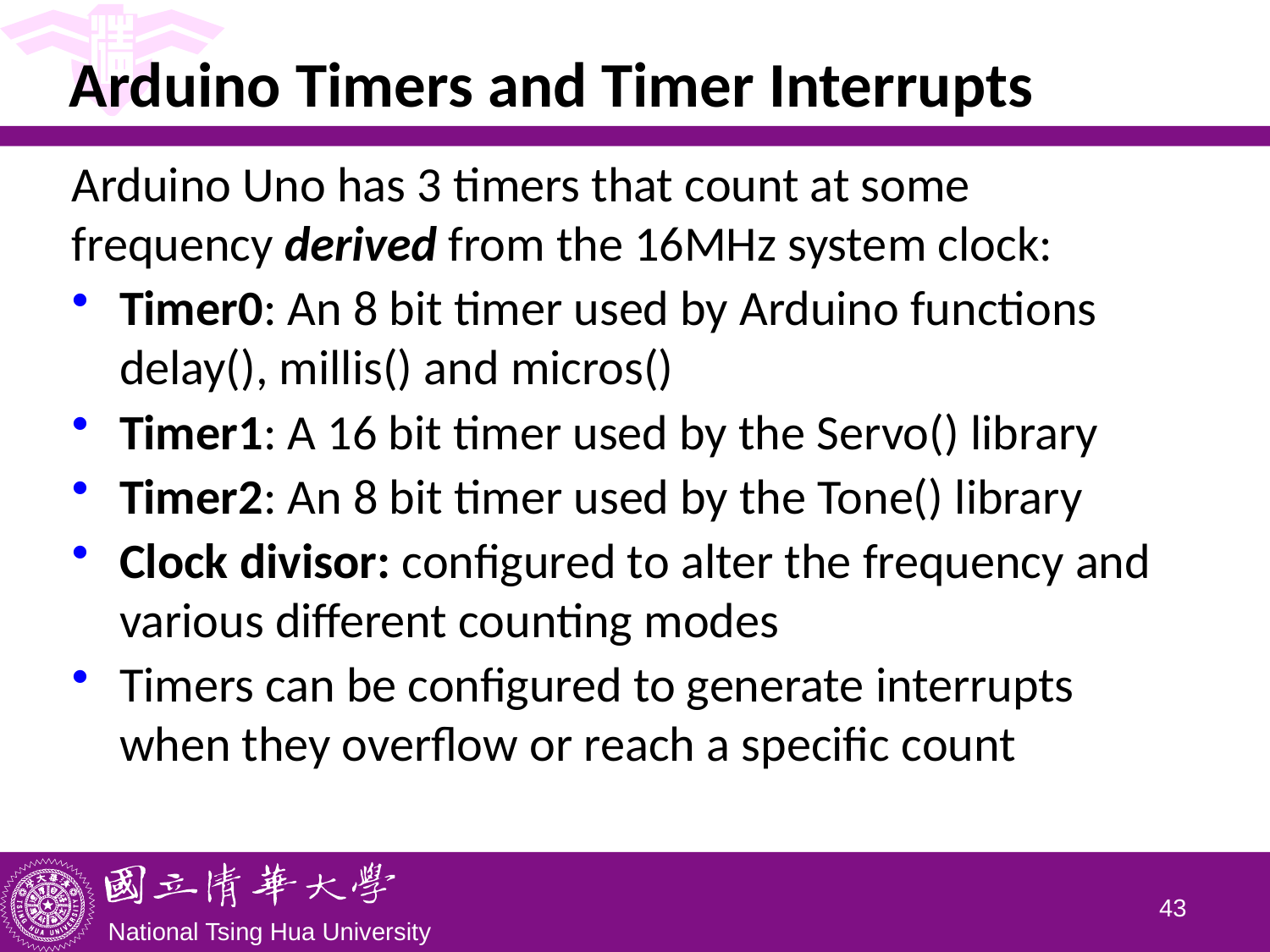

# Arduino Timers and Timer Interrupts
Arduino Uno has 3 timers that count at some frequency derived from the 16MHz system clock:
Timer0: An 8 bit timer used by Arduino functions delay(), millis() and micros()
Timer1: A 16 bit timer used by the Servo() library
Timer2: An 8 bit timer used by the Tone() library
Clock divisor: configured to alter the frequency and various different counting modes
Timers can be configured to generate interrupts when they overflow or reach a specific count
43